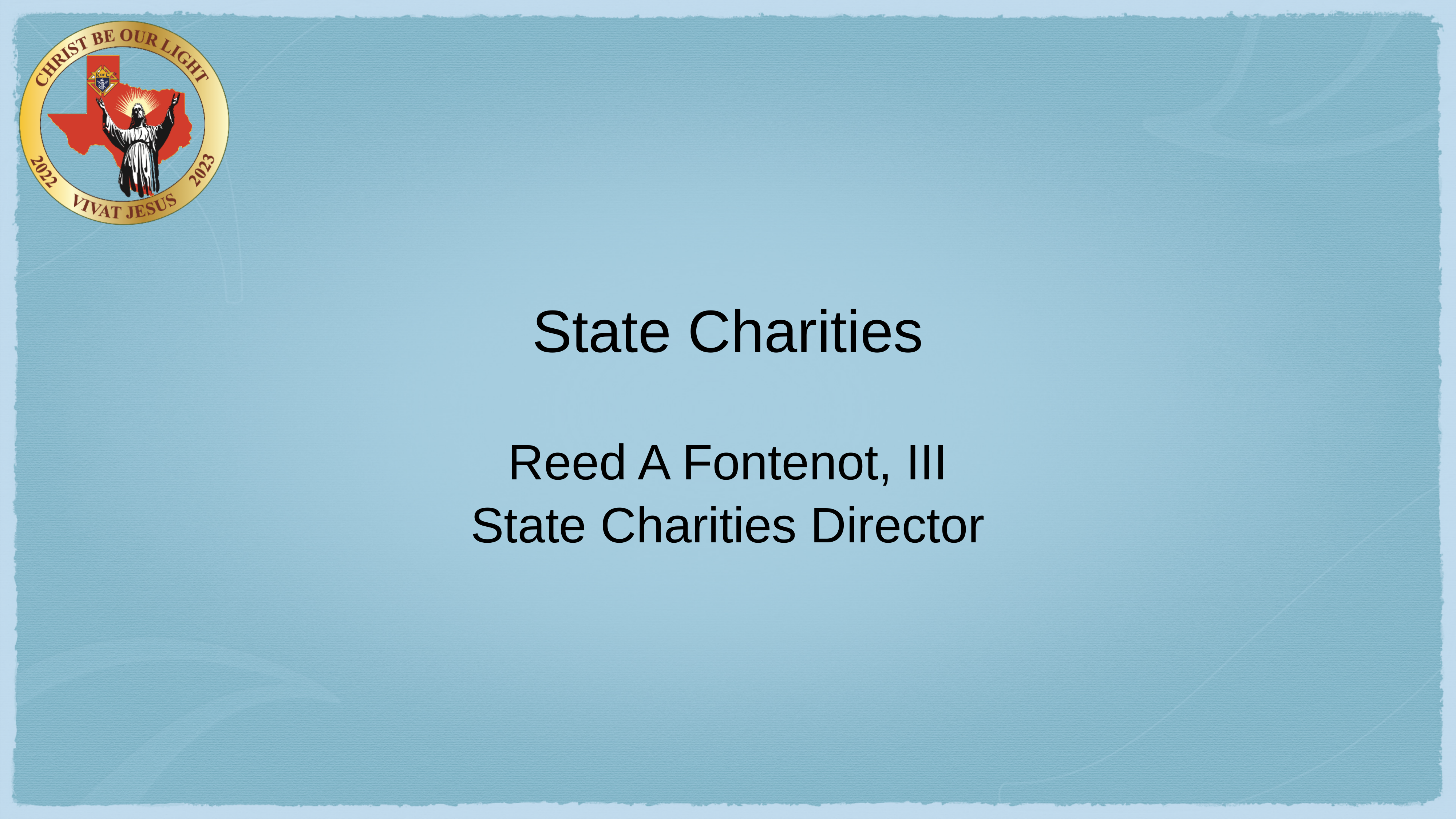

State Charities

Reed A Fontenot, III
State Charities Director